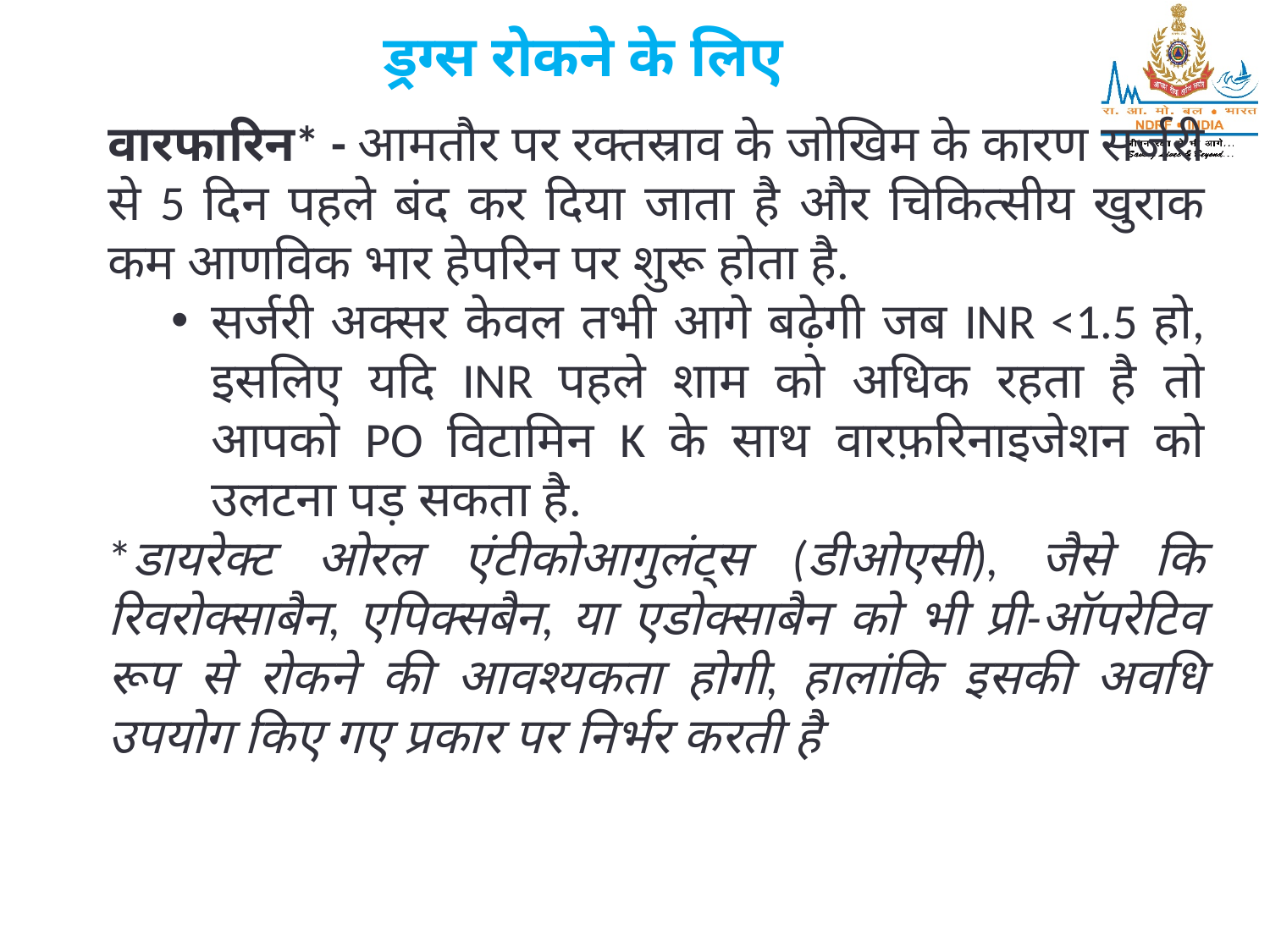

ड्रग्स रोकने के लिए
वारफारिन* - आमतौर पर रक्तस्राव के जोखिम के कारण सर्जरी से 5 दिन पहले बंद कर दिया जाता है और चिकित्सीय खुराक कम आणविक भार हेपरिन पर शुरू होता है.
सर्जरी अक्सर केवल तभी आगे बढ़ेगी जब INR <1.5 हो, इसलिए यदि INR पहले शाम को अधिक रहता है तो आपको PO विटामिन K के साथ वारफ़रिनाइजेशन को उलटना पड़ सकता है.
*डायरेक्ट ओरल एंटीकोआगुलंट्स (डीओएसी), जैसे कि रिवरोक्साबैन, एपिक्सबैन, या एडोक्साबैन को भी प्री-ऑपरेटिव रूप से रोकने की आवश्यकता होगी, हालांकि इसकी अवधि उपयोग किए गए प्रकार पर निर्भर करती है